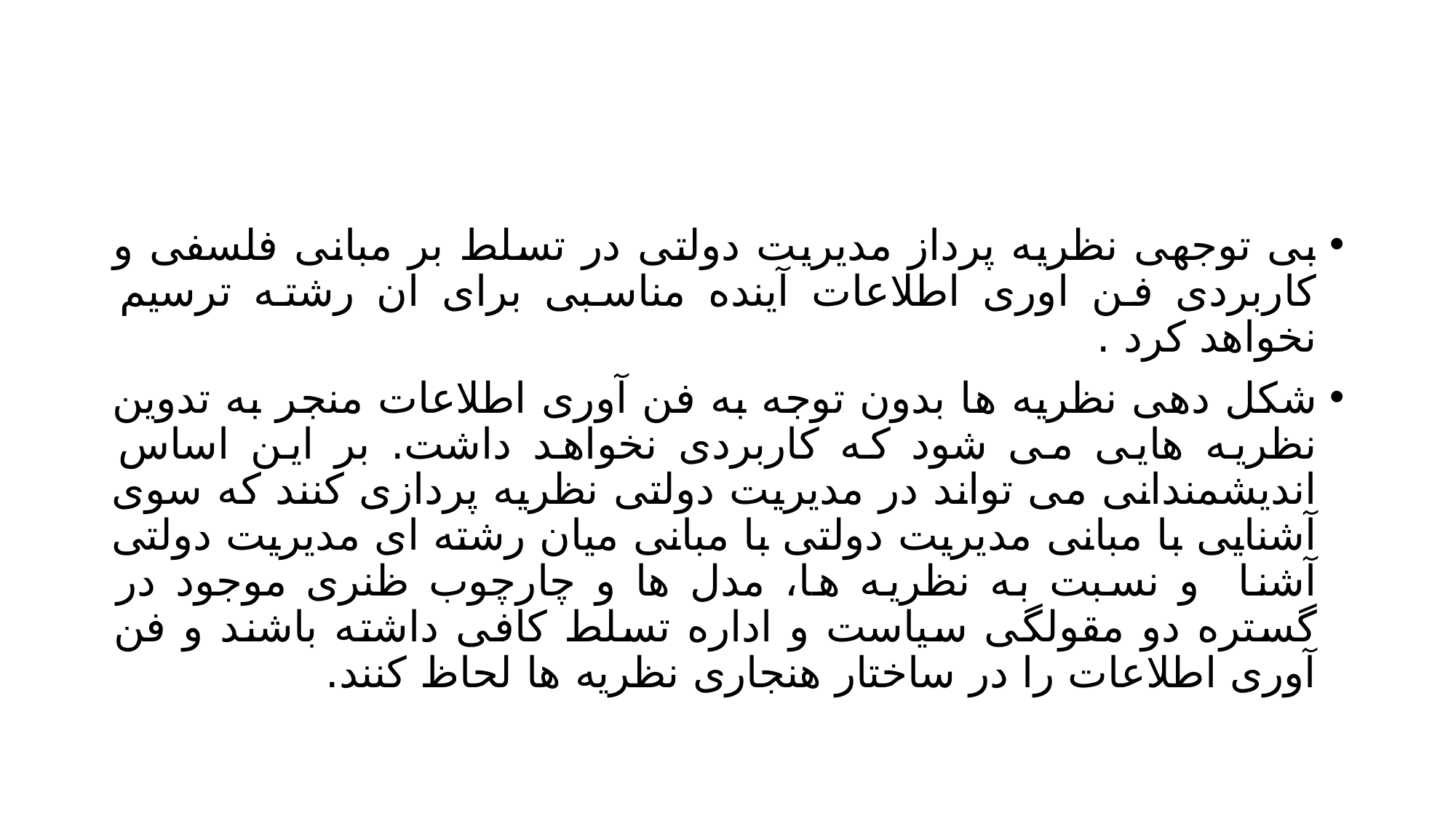

#
بی توجهی نظریه پرداز مدیریت دولتی در تسلط بر مبانی فلسفی و کاربردی فن اوری اطلاعات آینده مناسبی برای ان رشته ترسیم نخواهد کرد .
شکل دهی نظریه ها بدون توجه به فن آوری اطلاعات منجر به تدوین نظریه هایی می شود که کاربردی نخواهد داشت. بر این اساس اندیشمندانی می تواند در مدیریت دولتی نظریه پردازی کنند که سوی آشنایی با مبانی مدیریت دولتی با مبانی میان رشته ای مدیریت دولتی آشنا  و نسبت به نظریه ها، مدل ها و چارچوب ظنری موجود در گستره دو مقولگی سیاست و اداره تسلط کافی داشته باشند و فن آوری اطلاعات را در ساختار هنجاری نظریه ها لحاظ کنند.